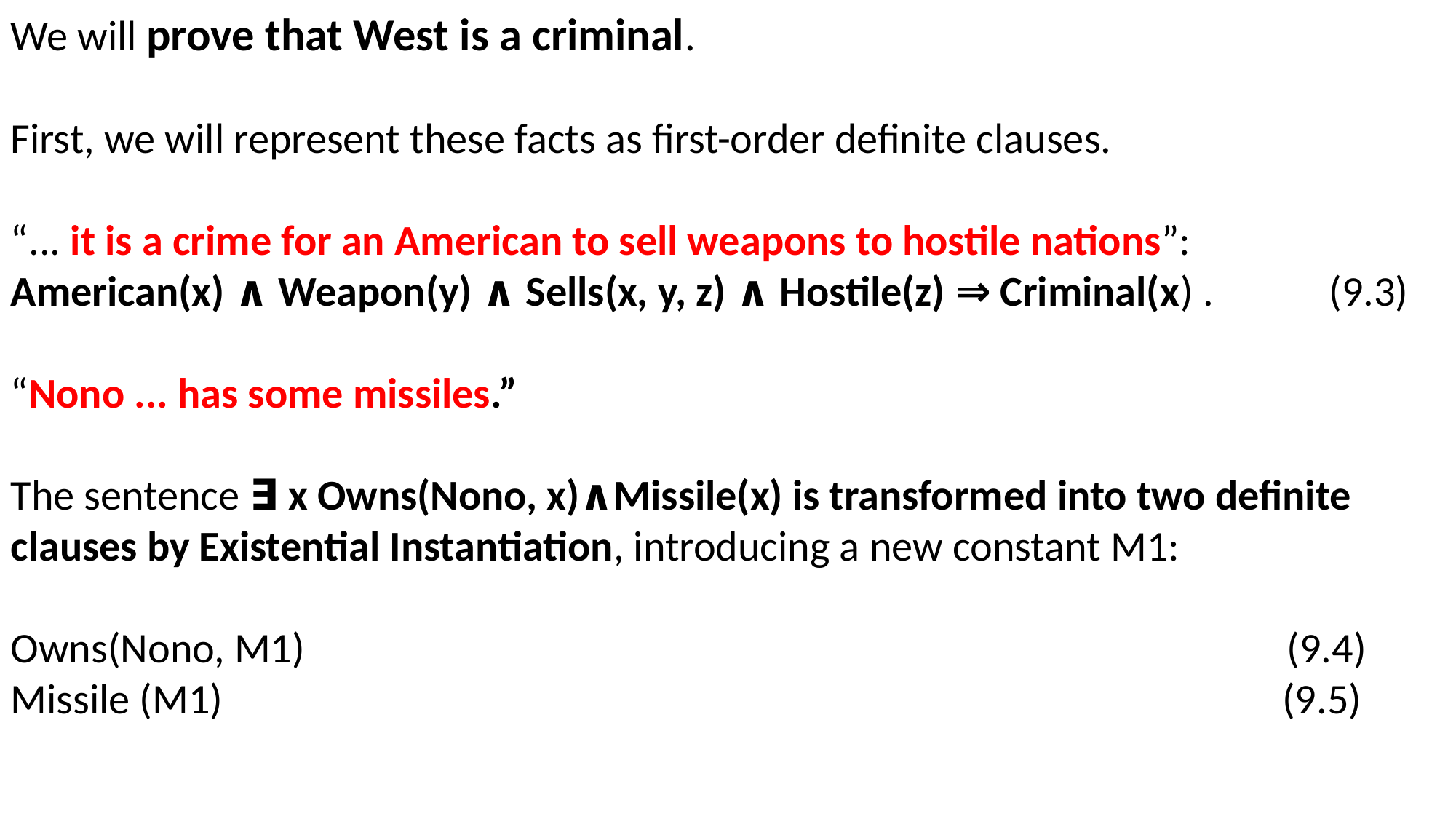

We will prove that West is a criminal.

First, we will represent these facts as first-order definite clauses.

“... it is a crime for an American to sell weapons to hostile nations”:
American(x) ∧ Weapon(y) ∧ Sells(x, y, z) ∧ Hostile(z) ⇒ Criminal(x) .            (9.3)

“Nono ... has some missiles.”

The sentence ∃ x Owns(Nono, x)∧Missile(x) is transformed into two definite clauses by Existential Instantiation, introducing a new constant M1:

Owns(Nono, M1)                                                                                                      (9.4)
Missile (M1)                                                                                                              (9.5)